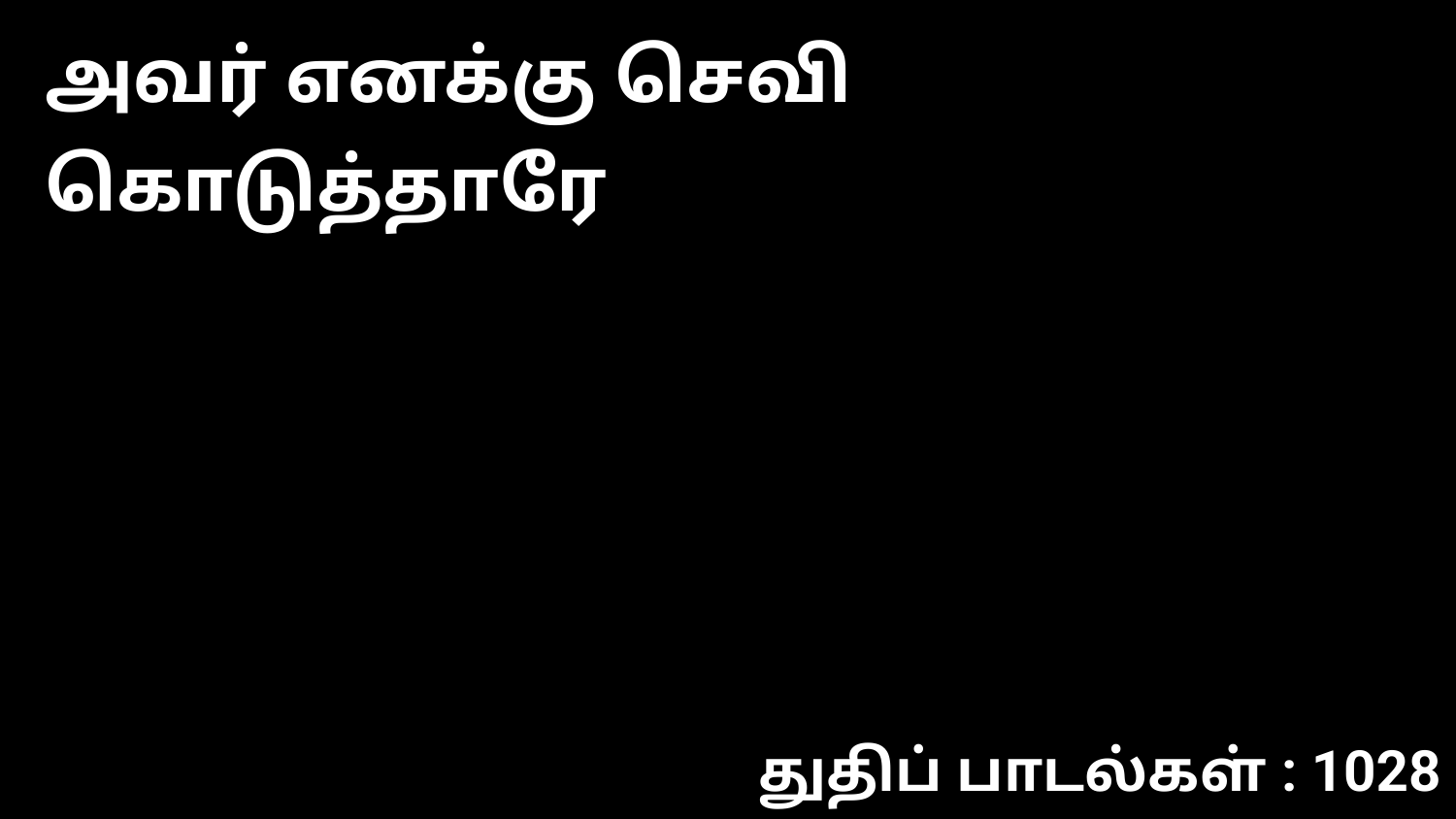

அவர் எனக்கு செவி கொடுத்தாரே
துதிப் பாடல்கள் : 1028